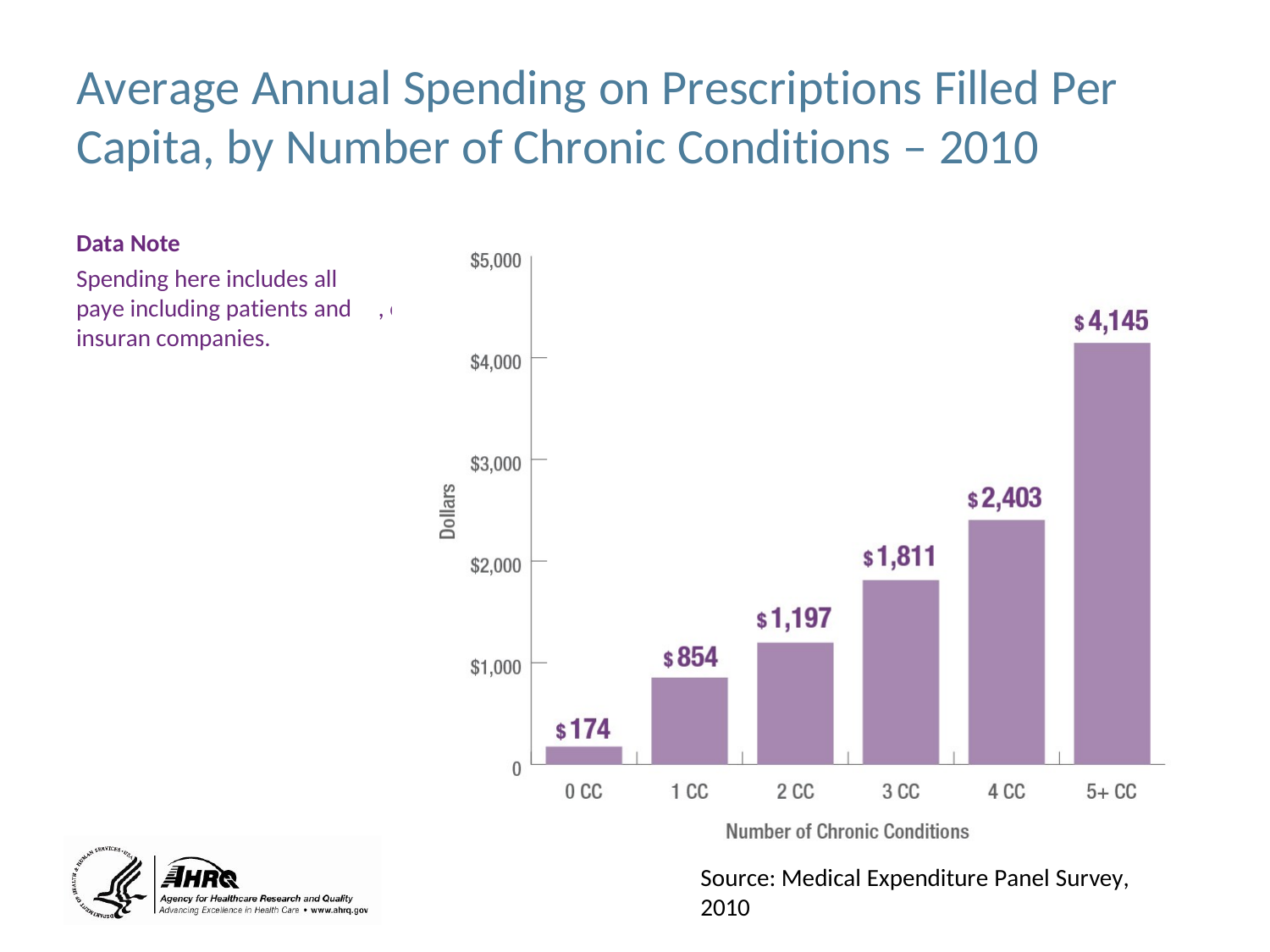

# Average Annual Spending on Prescriptions Filled Per Capita, by Number of Chronic Conditions – 2010

Data Note
Spending here includes all paye including patients and insuran companies.
rs, ce
Source: Medical Expenditure Panel Survey, 2010